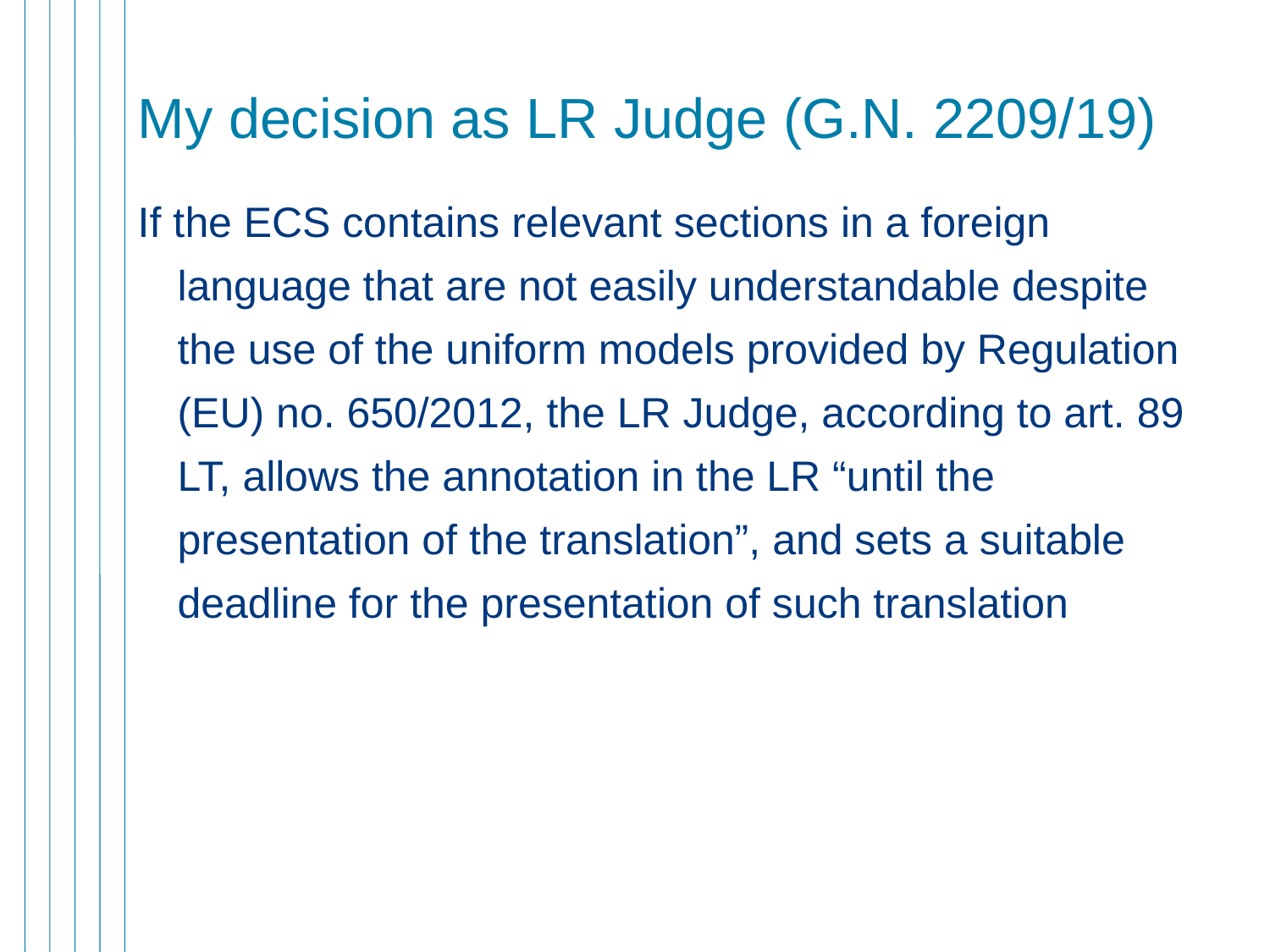

# My decision as LR Judge (G.N. 2209/19)
If the ECS contains relevant sections in a foreign language that are not easily understandable despite the use of the uniform models provided by Regulation (EU) no. 650/2012, the LR Judge, according to art. 89 LT, allows the annotation in the LR “until the presentation of the translation”, and sets a suitable deadline for the presentation of such translation